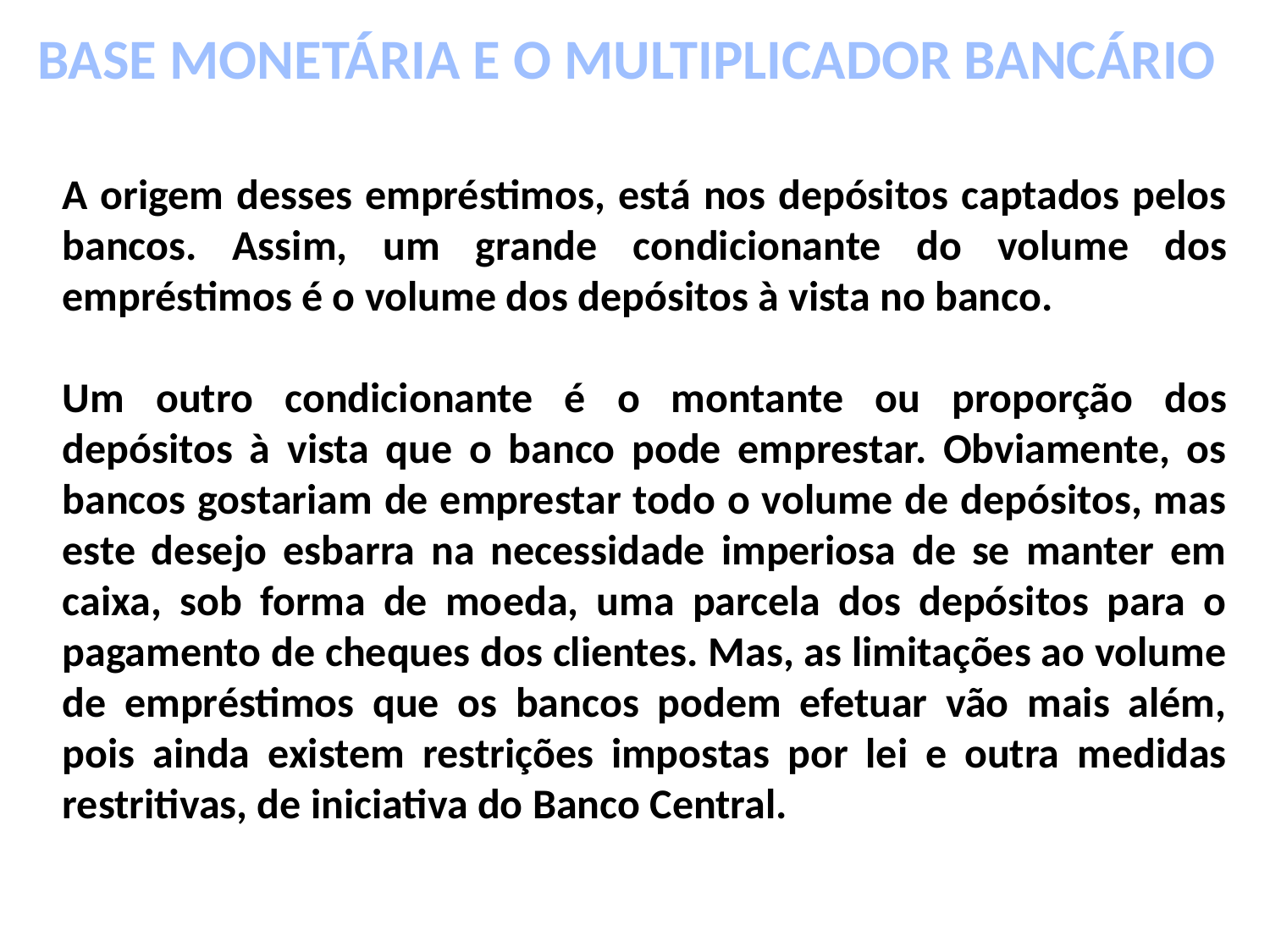

BASE MONETÁRIA E O MULTIPLICADOR BANCÁRIO

A origem desses empréstimos, está nos depósitos captados pelos bancos. Assim, um grande condicionante do volume dos empréstimos é o volume dos depósitos à vista no banco.

Um outro condicionante é o montante ou proporção dos depósitos à vista que o banco pode emprestar. Obviamente, os bancos gostariam de emprestar todo o volume de depósitos, mas este desejo esbarra na necessidade imperiosa de se manter em caixa, sob forma de moeda, uma parcela dos depósitos para o pagamento de cheques dos clientes. Mas, as limitações ao volume de empréstimos que os bancos podem efetuar vão mais além, pois ainda existem restrições impostas por lei e outra medidas restritivas, de iniciativa do Banco Central.